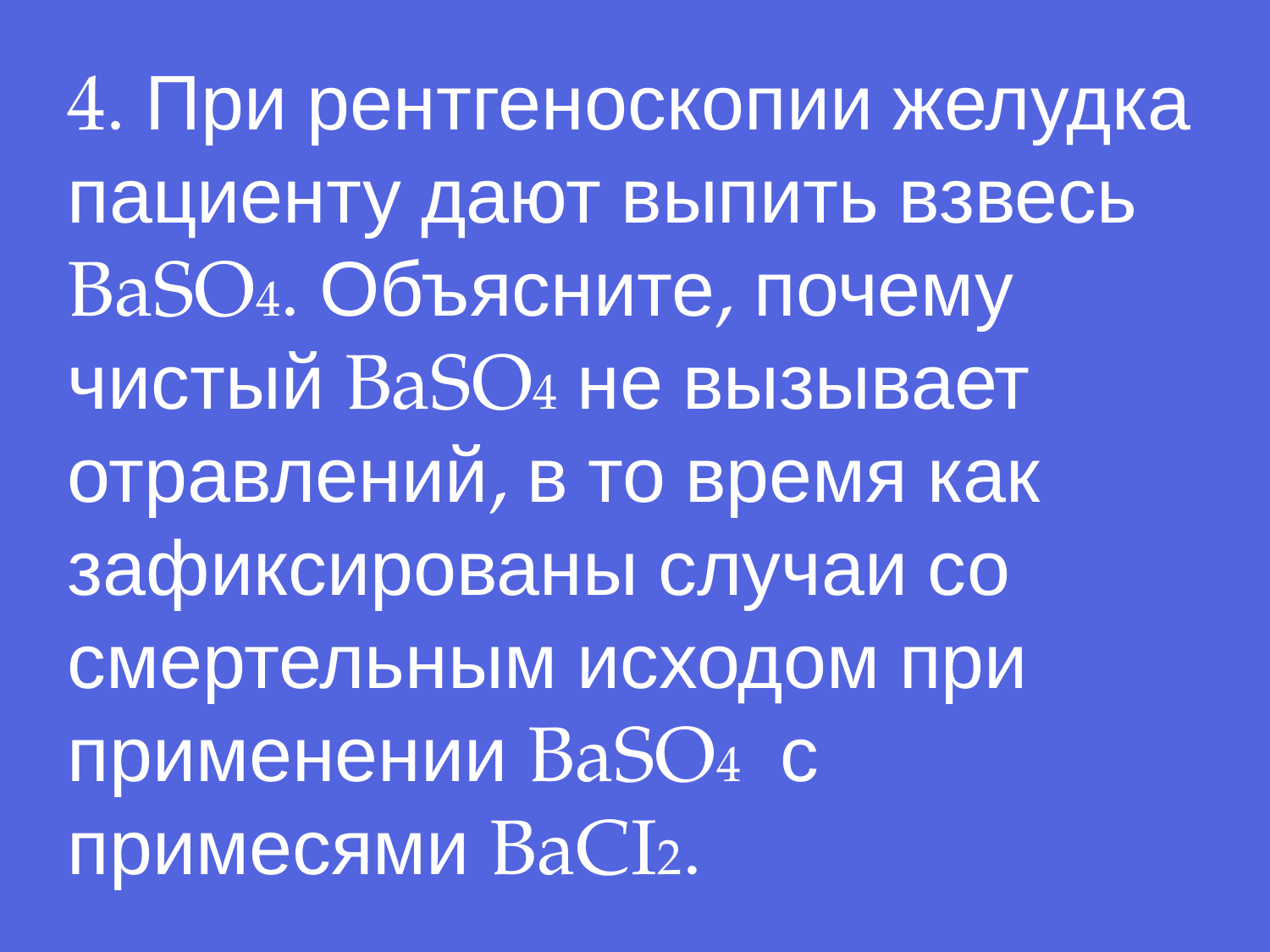

4. При рентгеноскопии желудка пациенту дают выпить взвесь BaSO4. Объясните, почему чистый BaSO4 не вызывает отравлений, в то время как зафиксированы случаи со смертельным исходом при применении BaSO4  с примесями BaCI2.